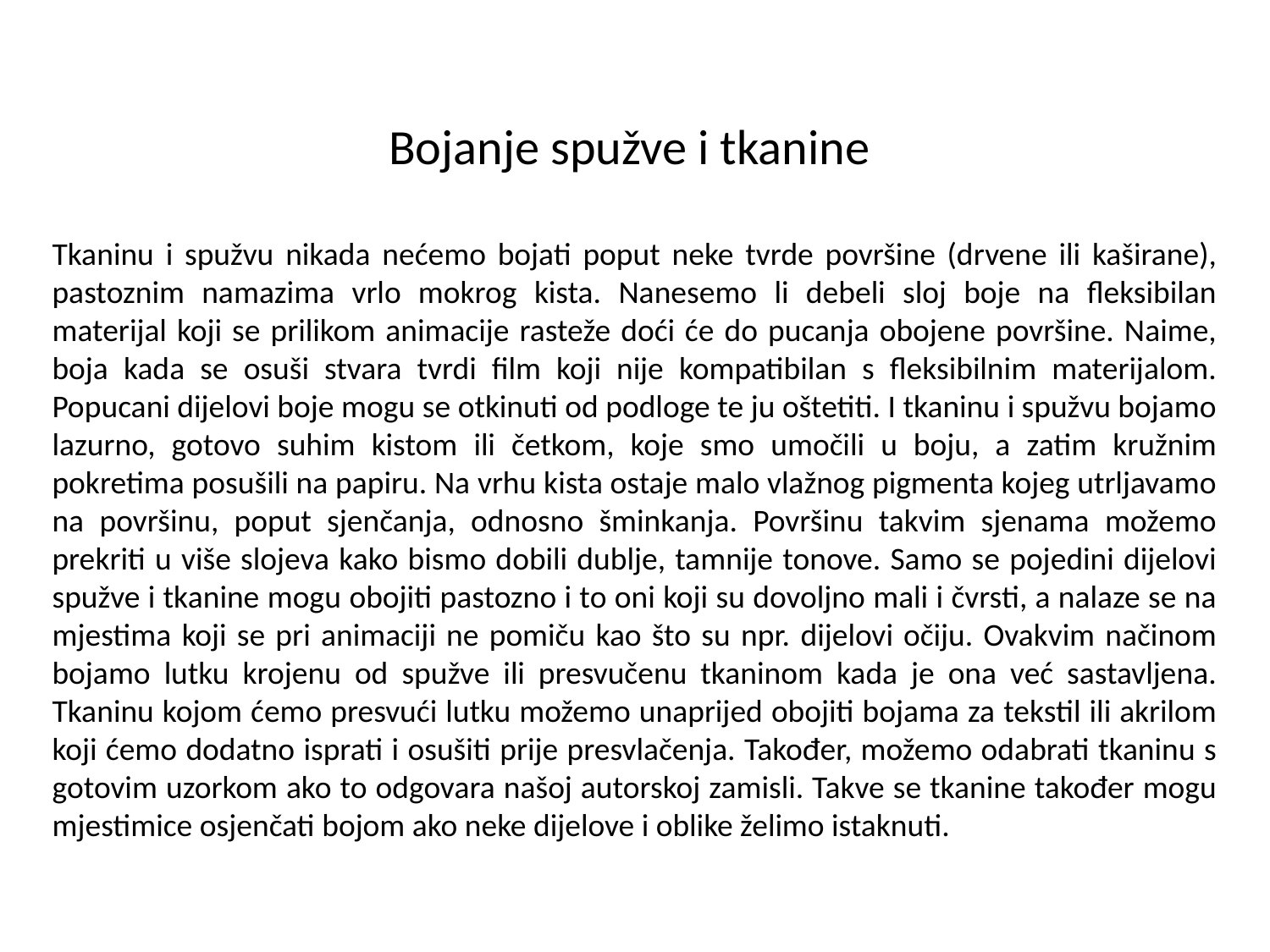

Bojanje spužve i tkanine

Tkaninu i spužvu nikada nećemo bojati poput neke tvrde površine (drvene ili kaširane), pastoznim namazima vrlo mokrog kista. Nanesemo li debeli sloj boje na fleksibilan materijal koji se prilikom animacije rasteže doći će do pucanja obojene površine. Naime, boja kada se osuši stvara tvrdi film koji nije kompatibilan s fleksibilnim materijalom. Popucani dijelovi boje mogu se otkinuti od podloge te ju oštetiti. I tkaninu i spužvu bojamo lazurno, gotovo suhim kistom ili četkom, koje smo umočili u boju, a zatim kružnim pokretima posušili na papiru. Na vrhu kista ostaje malo vlažnog pigmenta kojeg utrljavamo na površinu, poput sjenčanja, odnosno šminkanja. Površinu takvim sjenama možemo prekriti u više slojeva kako bismo dobili dublje, tamnije tonove. Samo se pojedini dijelovi spužve i tkanine mogu obojiti pastozno i to oni koji su dovoljno mali i čvrsti, a nalaze se na mjestima koji se pri animaciji ne pomiču kao što su npr. dijelovi očiju. Ovakvim načinom bojamo lutku krojenu od spužve ili presvučenu tkaninom kada je ona već sastavljena. Tkaninu kojom ćemo presvući lutku možemo unaprijed obojiti bojama za tekstil ili akrilom koji ćemo dodatno isprati i osušiti prije presvlačenja. Također, možemo odabrati tkaninu s gotovim uzorkom ako to odgovara našoj autorskoj zamisli. Takve se tkanine također mogu mjestimice osjenčati bojom ako neke dijelove i oblike želimo istaknuti.